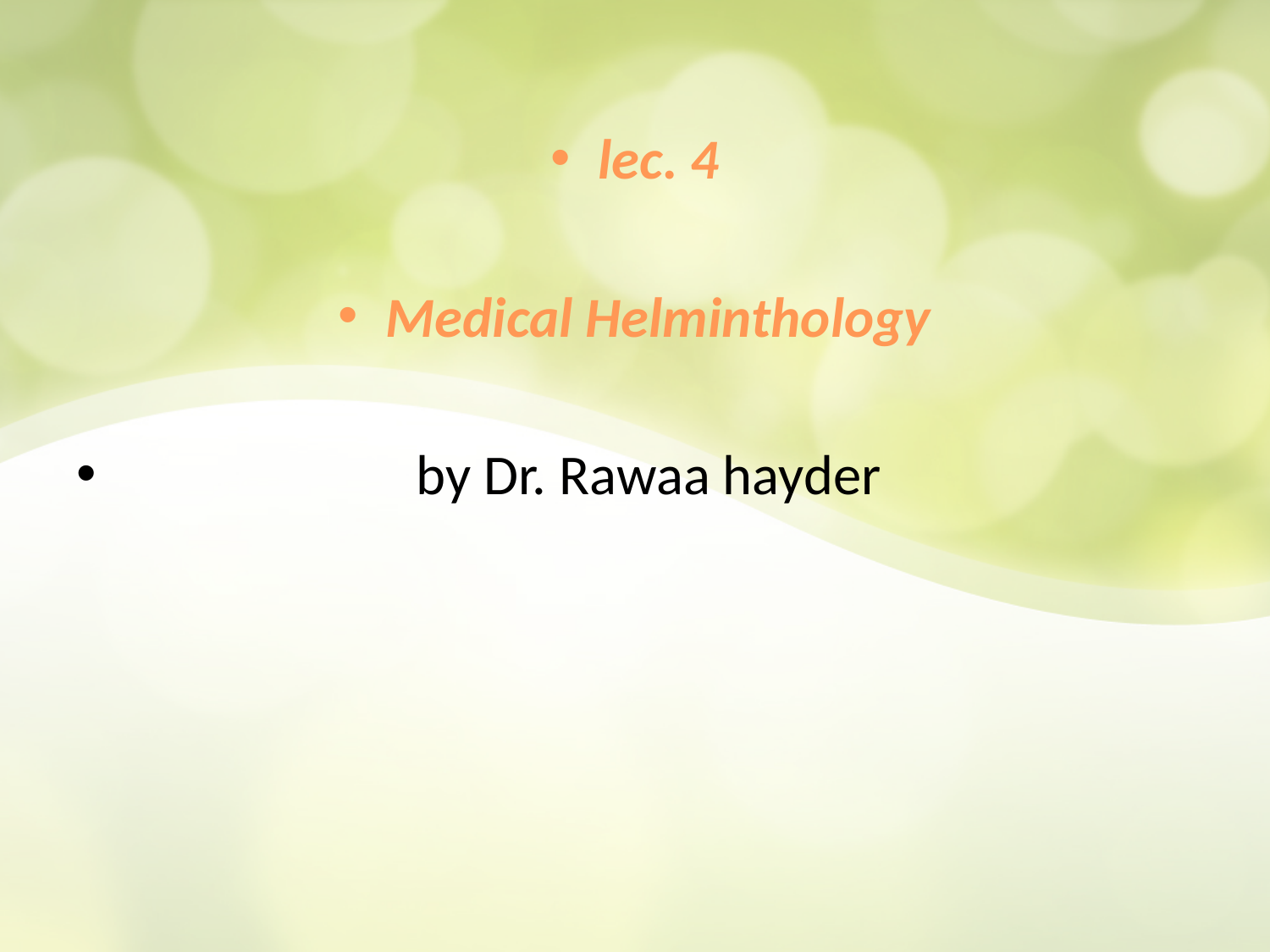

lec. 4

Medical Helminthology

                       by Dr. Rawaa hayder